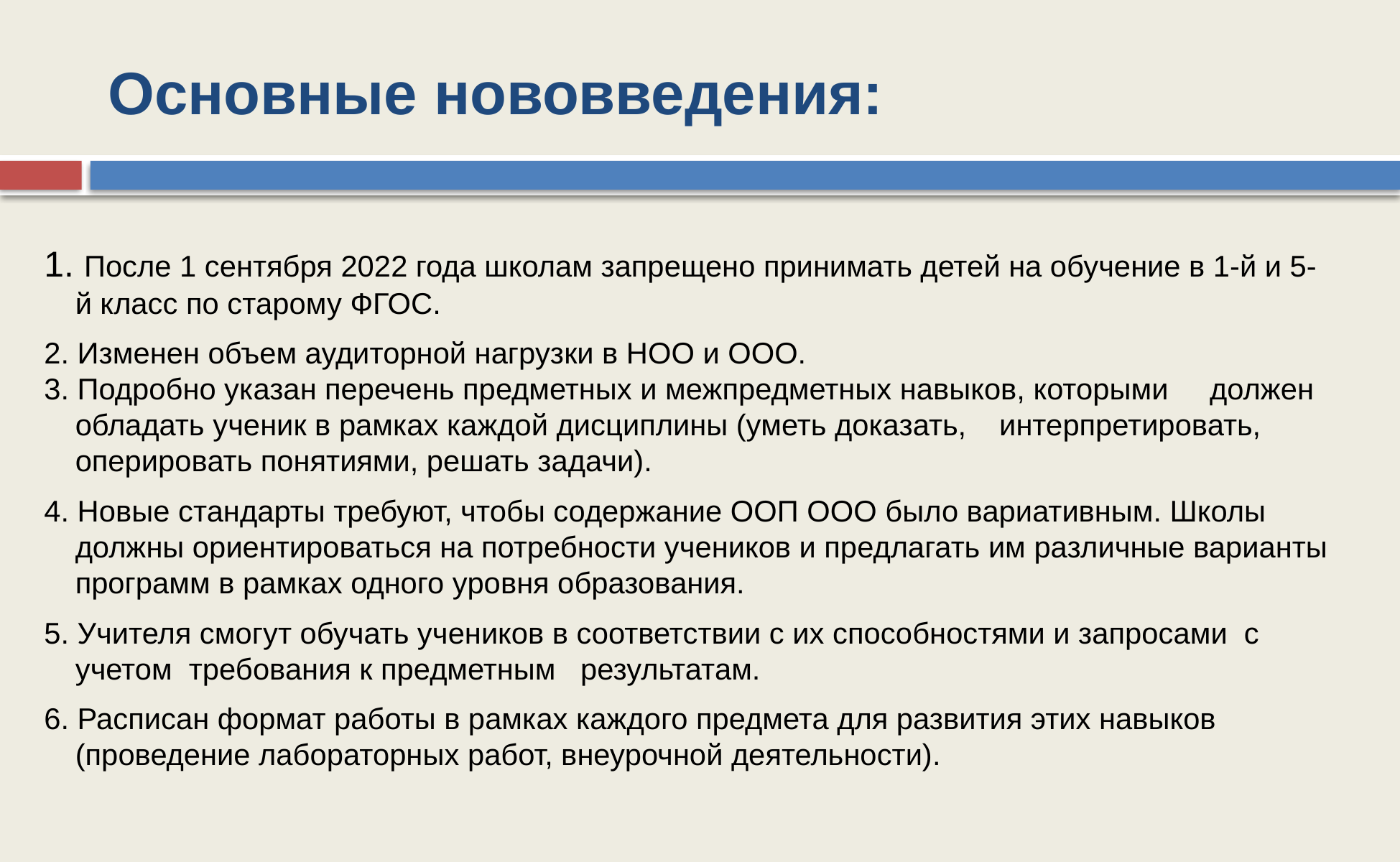

# Основные нововведения:

1. После 1 сентября 2022 года школам запрещено принимать детей на обучение в 1-й и 5-й класс по старому ФГОС.
2. Изменен объем аудиторной нагрузки в НОО и ООО.
3. Подробно указан перечень предметных и межпредметных навыков, которыми     должен обладать ученик в рамках каждой дисциплины (уметь доказать,    интерпретировать, оперировать понятиями, решать задачи).
4. Новые стандарты требуют, чтобы содержание ООП ООО было вариативным. Школы должны ориентироваться на потребности учеников и предлагать им различные варианты программ в рамках одного уровня образования.
5. Учителя смогут обучать учеников в соответствии с их способностями и запросами  с учетом  требования к предметным   результатам.
6. Расписан формат работы в рамках каждого предмета для развития этих навыков (проведение лабораторных работ, внеурочной деятельности).

·